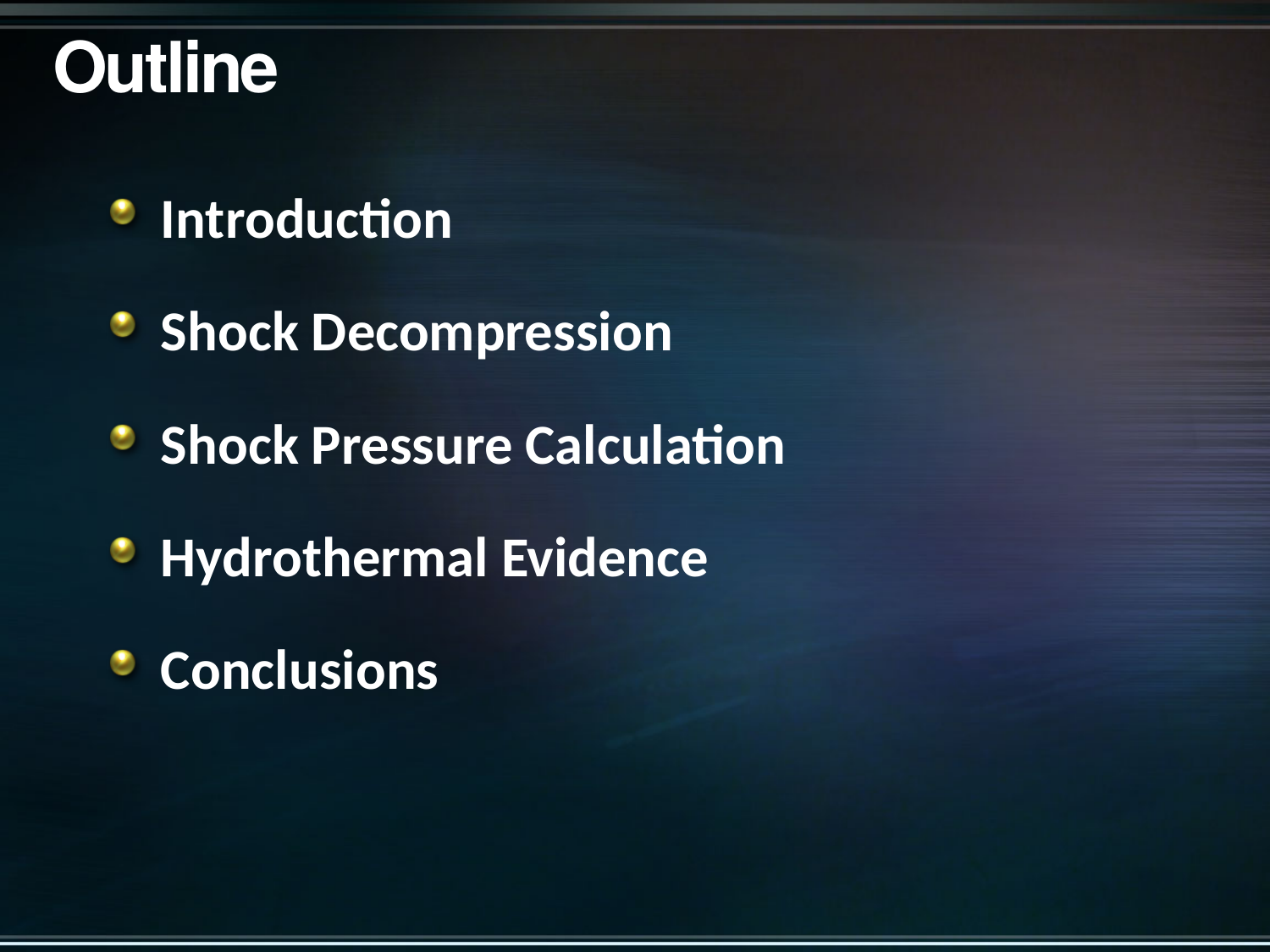

# Outline
Introduction
Shock Decompression
Shock Pressure Calculation
Hydrothermal Evidence
Conclusions